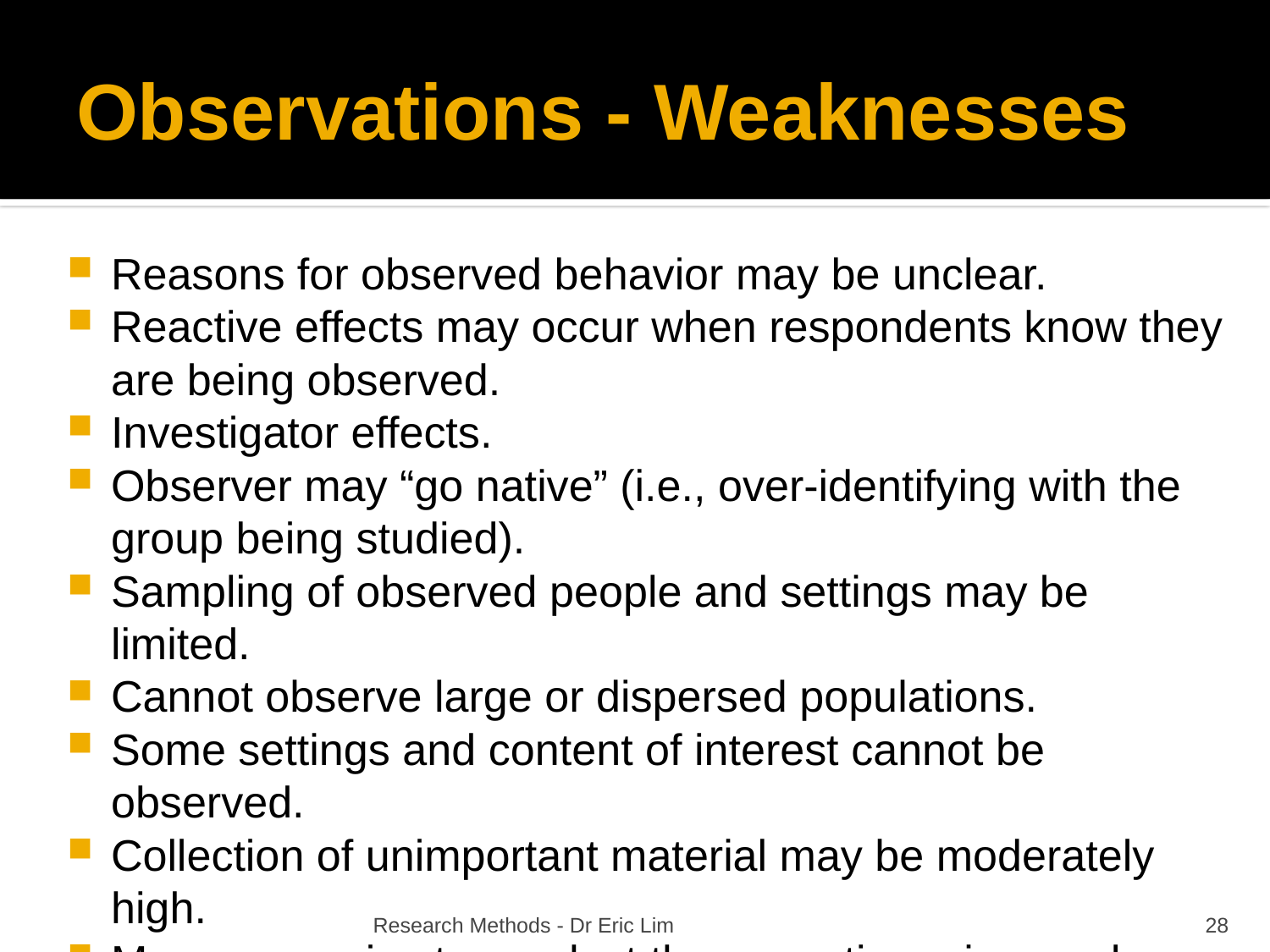

# Observations - Weaknesses
Reasons for observed behavior may be unclear.
Reactive effects may occur when respondents know they are being observed.
Investigator effects.
Observer may “go native” (i.e., over-identifying with the group being studied).
Sampling of observed people and settings may be limited.
Cannot observe large or dispersed populations.
Some settings and content of interest cannot be observed.
Collection of unimportant material may be moderately high.
More expensive to conduct than questionnaires and tests.
Data analysis can be time consuming.
Research Methods - Dr Eric Lim
28